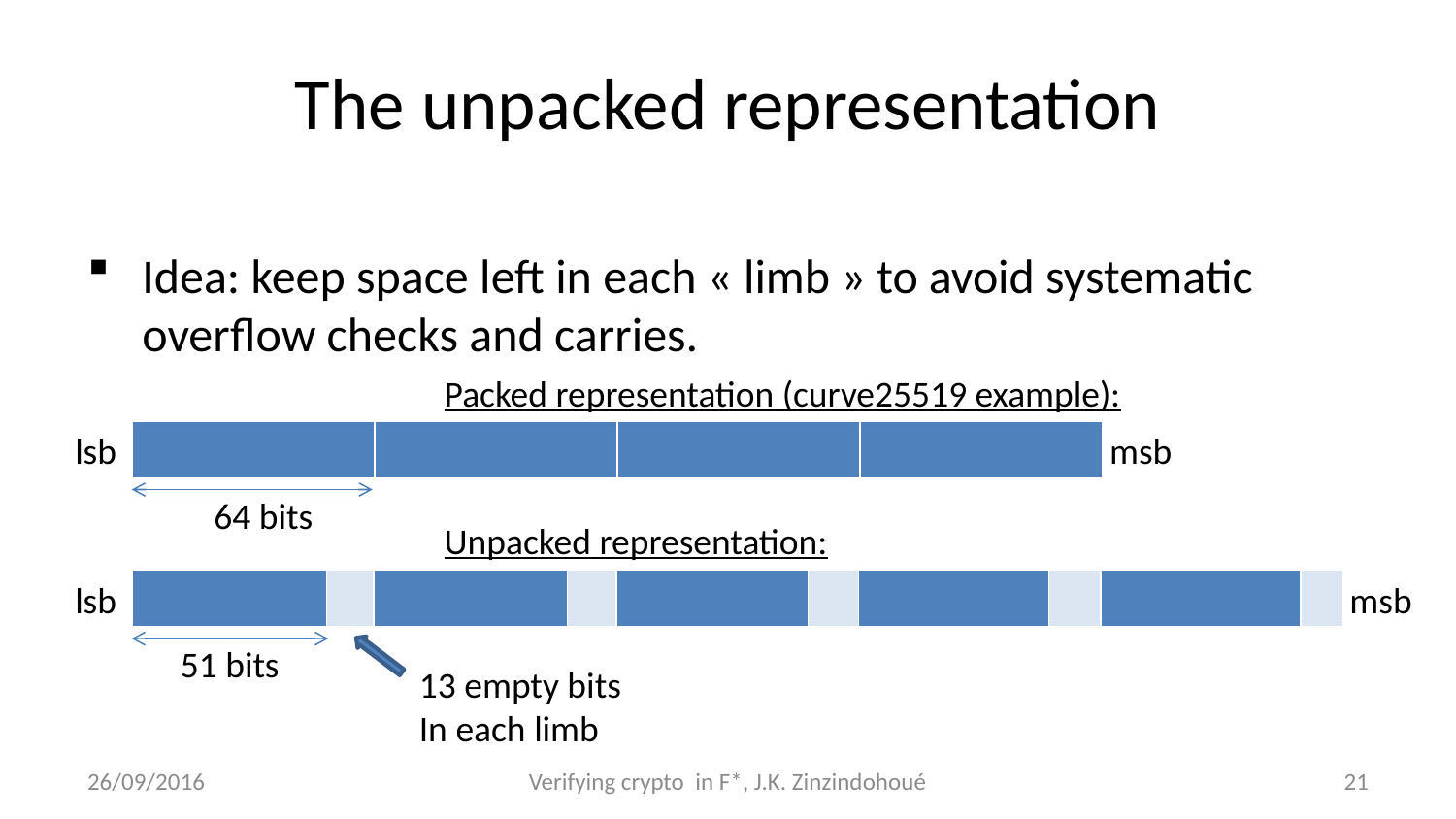

# The unpacked representation
Idea: keep space left in each « limb » to avoid systematic overflow checks and carries.
Packed representation (curve25519 example):
lsb
msb
|  |  |  |  |
| --- | --- | --- | --- |
64 bits
Unpacked representation:
lsb
|  |  |  |  |  |  |  |  |  |  |
| --- | --- | --- | --- | --- | --- | --- | --- | --- | --- |
msb
51 bits

13 empty bits
In each limb
26/09/2016
Verifying crypto  in F*, J.K. Zinzindohoué
21